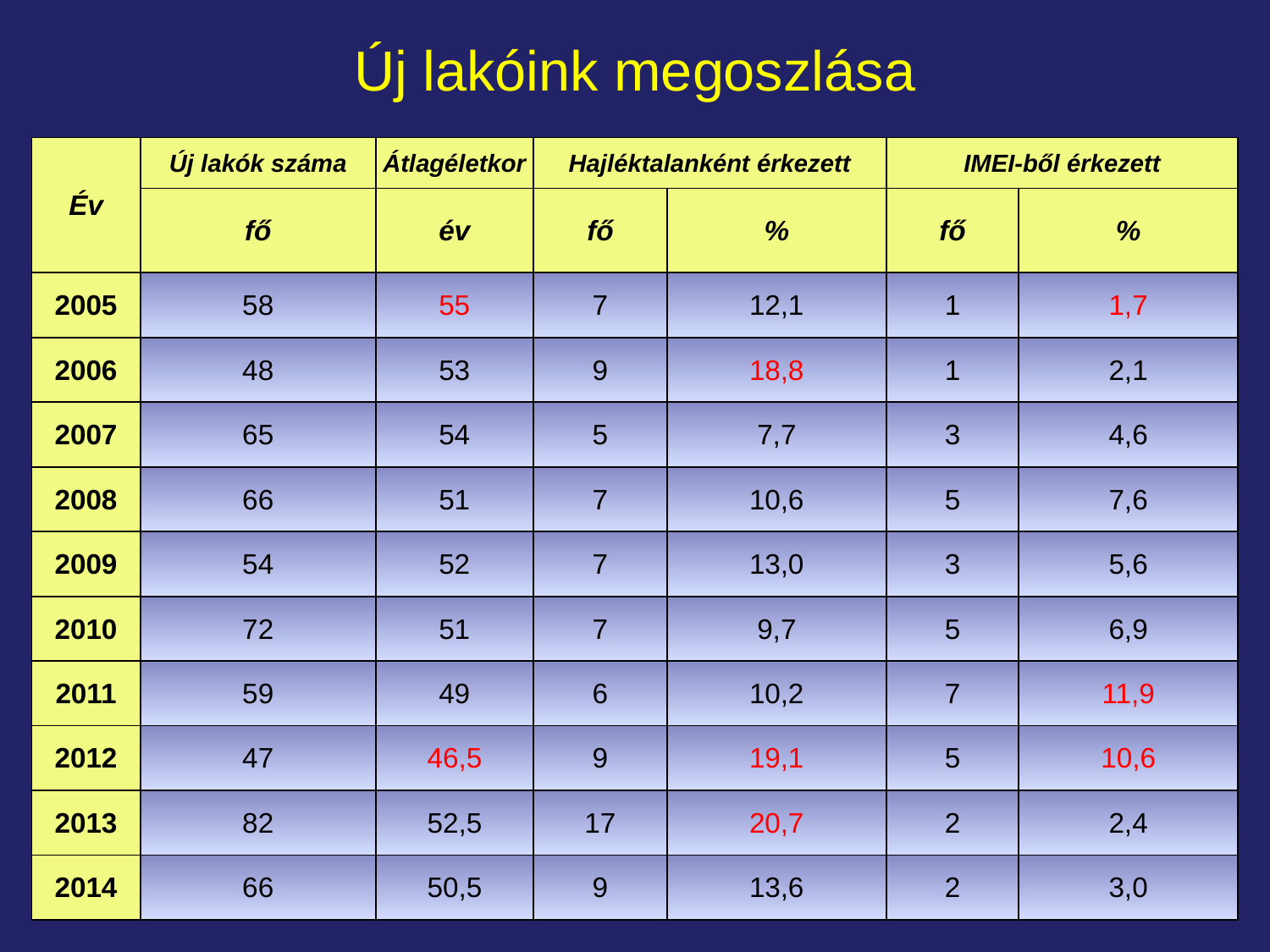

# Új lakóink megoszlása
| Év | Új lakók száma | Átlagéletkor | Hajléktalanként érkezett |  | IMEI-ből érkezett |  |
| --- | --- | --- | --- | --- | --- | --- |
|  | fő | év | fő | % | fő | % |
| 2005 | 58 | 55 | 7 | 12,1 | 1 | 1,7 |
| 2006 | 48 | 53 | 9 | 18,8 | 1 | 2,1 |
| 2007 | 65 | 54 | 5 | 7,7 | 3 | 4,6 |
| 2008 | 66 | 51 | 7 | 10,6 | 5 | 7,6 |
| 2009 | 54 | 52 | 7 | 13,0 | 3 | 5,6 |
| 2010 | 72 | 51 | 7 | 9,7 | 5 | 6,9 |
| 2011 | 59 | 49 | 6 | 10,2 | 7 | 11,9 |
| 2012 | 47 | 46,5 | 9 | 19,1 | 5 | 10,6 |
| 2013 | 82 | 52,5 | 17 | 20,7 | 2 | 2,4 |
| 2014 | 66 | 50,5 | 9 | 13,6 | 2 | 3,0 |